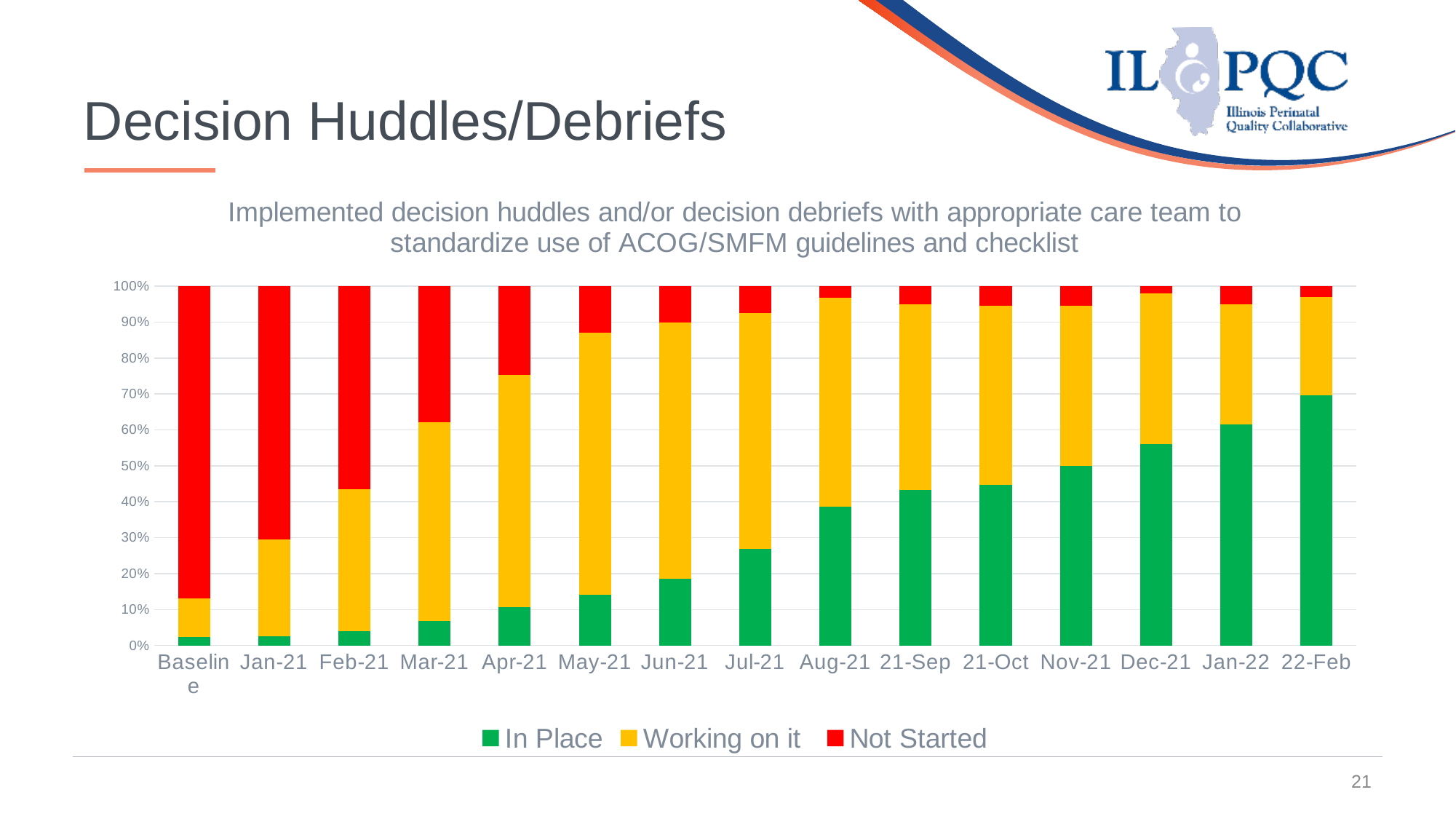

21
# Decision Huddles/Debriefs

### Chart: Implemented decision huddles and/or decision debriefs with appropriate care team to standardize use of ACOG/SMFM guidelines and checklist

| Category | In Place | Working on it  | Not Started |
|---|---|---|---|
| Baseline | 2.39 | 10.71 | 86.9 |
| Jan-21 | 2.57 | 26.92 | 70.51 |
| Feb-21 | 3.95 | 39.47 | 56.58 |
| Mar-21 | 6.76 | 55.41 | 37.830000000000005 |
| Apr-21 | 10.77 | 64.62 | 24.61 |
| May-21 | 14.04 | 73.02 | 12.939999999999998 |
| Jun-21 | 18.64 | 71.19 | 10.170000000000002 |
| Jul-21 | 26.87 | 65.67 | 7.459999999999994 |
| Aug-21 | 38.71 | 58.06 | 3.2299999999999898 |
| 21-Sep | 43.33 | 51.67 | 5.0 |
| 21-Oct | 44.64 | 50.0 | 5.359999999999999 |
| Nov-21 | 50.0 | 44.44 | 5.560000000000002 |
| Dec-21 | 56.0 | 42.0 | 2.0 |
| Jan-22 | 61.54 | 33.33 | 5.1299999999999955 |
| 22-Feb | 69.7 | 27.27 | 3.030000000000001 |